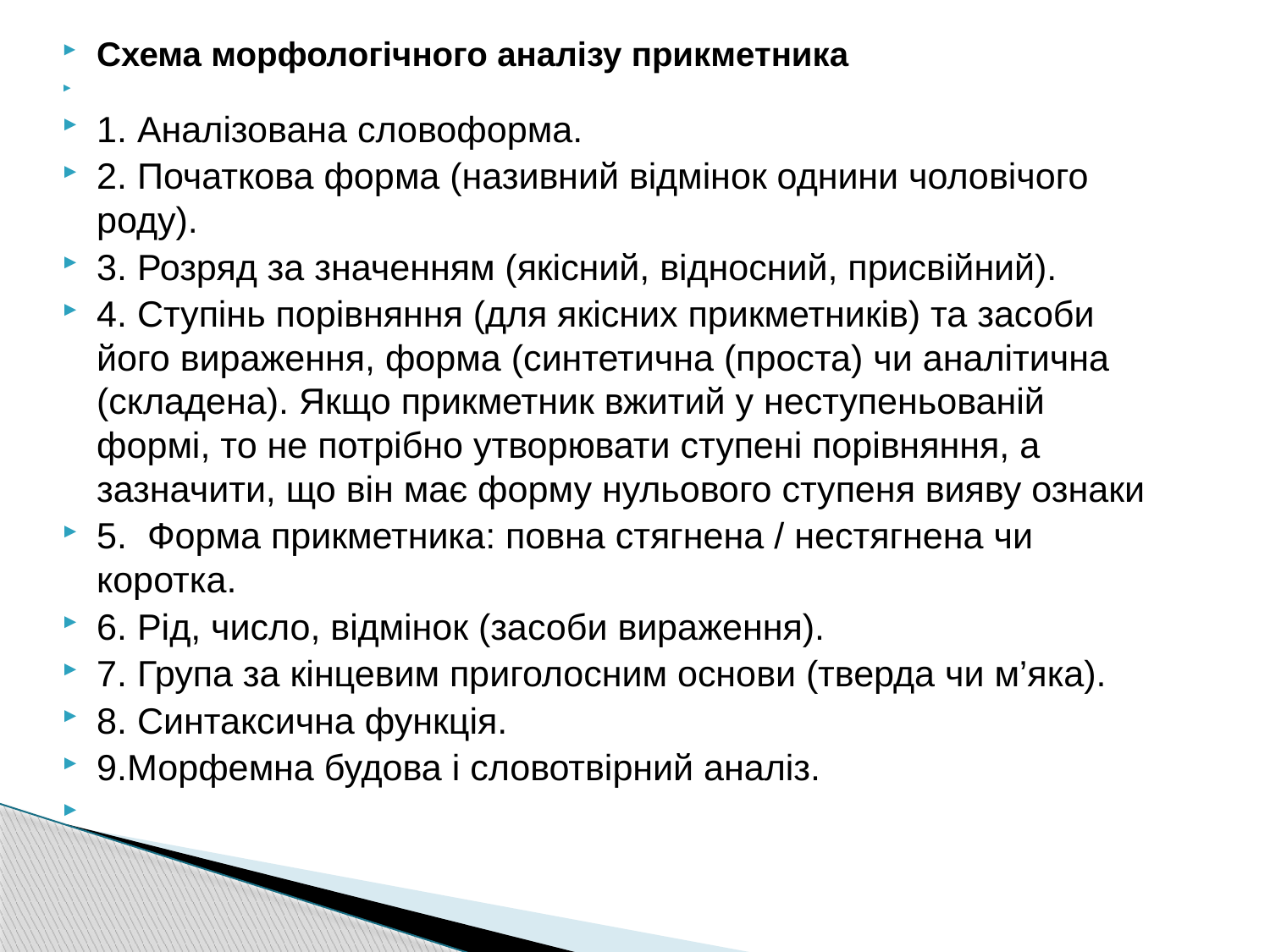

Схема морфологічного аналізу прикметника

1. Аналізована словоформа.
2. Початкова форма (називний відмінок однини чоловічого роду).
3. Розряд за значенням (якісний, відносний, присвійний).
4. Ступінь порівняння (для якісних прикметників) та засоби його вираження, форма (синтетична (проста) чи аналітична (складена). Якщо прикметник вжитий у неступеньованій формі, то не потрібно утворювати ступені порівняння, а зазначити, що він має форму нульового ступеня вияву ознаки
5.  Форма прикметника: повна стягнена / нестягнена чи коротка.
6. Рід, число, відмінок (засоби вираження).
7. Група за кінцевим приголосним основи (тверда чи м’яка).
8. Синтаксична функція.
9.Морфемна будова і словотвірний аналіз.